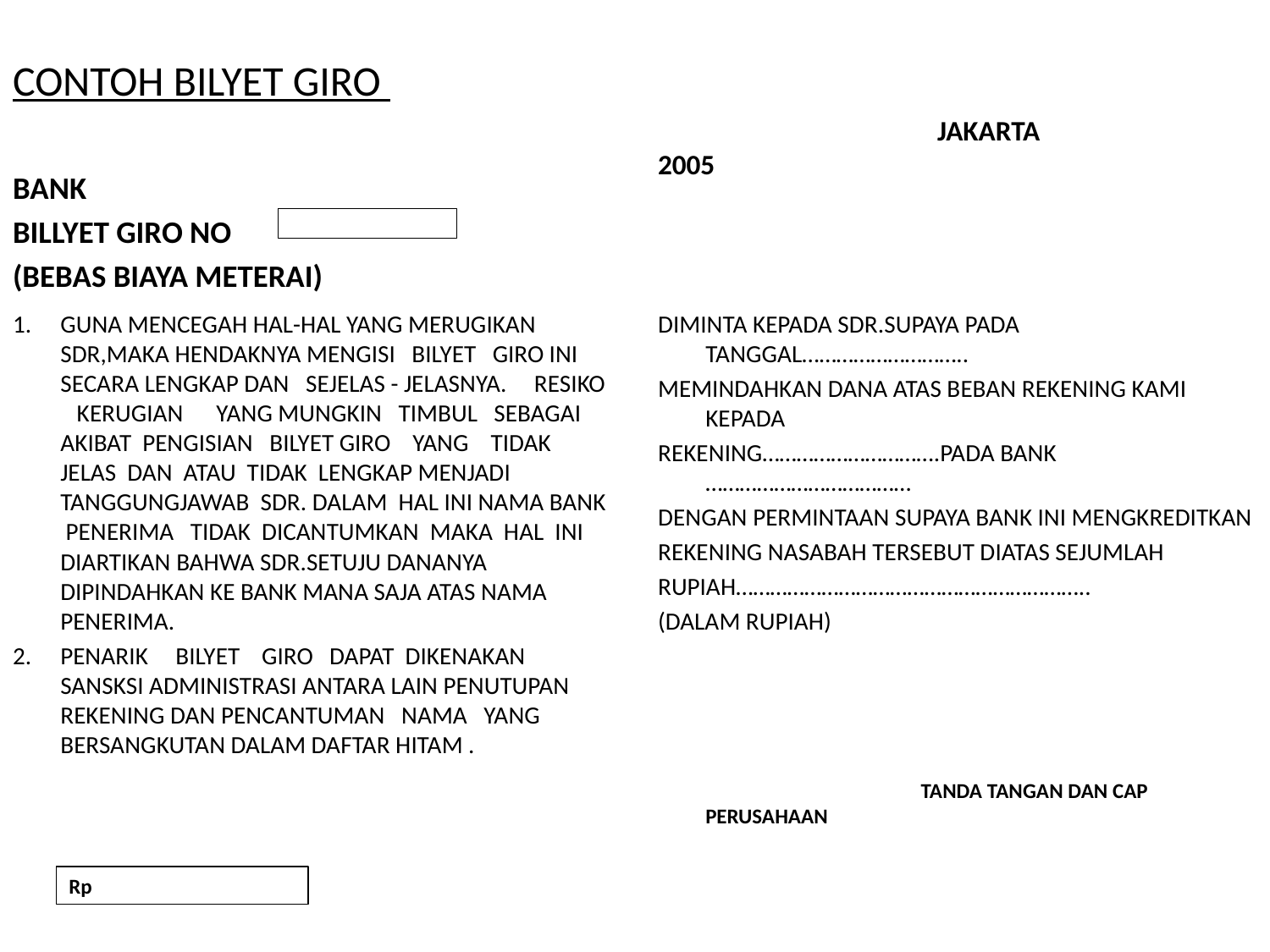

# CONTOH BILYET GIRO
                                            JAKARTA                  2005
BANK
BILLYET GIRO NO
(BEBAS BIAYA METERAI)

GUNA MENCEGAH HAL-HAL YANG MERUGIKAN SDR,MAKA HENDAKNYA MENGISI   BILYET   GIRO INI SECARA LENGKAP DAN   SEJELAS - JELASNYA.     RESIKO     KERUGIAN      YANG MUNGKIN   TIMBUL   SEBAGAI  AKIBAT  PENGISIAN   BILYET GIRO    YANG    TIDAK    JELAS  DAN  ATAU  TIDAK  LENGKAP MENJADI  TANGGUNGJAWAB  SDR. DALAM  HAL INI NAMA BANK  PENERIMA   TIDAK  DICANTUMKAN  MAKA  HAL  INI DIARTIKAN BAHWA SDR.SETUJU DANANYA DIPINDAHKAN KE BANK MANA SAJA ATAS NAMA PENERIMA.
PENARIK     BILYET    GIRO   DAPAT  DIKENAKAN      SANSKSI ADMINISTRASI ANTARA LAIN PENUTUPAN REKENING DAN PENCANTUMAN   NAMA   YANG   BERSANGKUTAN DALAM DAFTAR HITAM .

DIMINTA KEPADA SDR.SUPAYA PADA TANGGAL………………………..
MEMINDAHKAN DANA ATAS BEBAN REKENING KAMI KEPADA
REKENING………………………….PADA BANK ………………………………
DENGAN PERMINTAAN SUPAYA BANK INI MENGKREDITKAN
REKENING NASABAH TERSEBUT DIATAS SEJUMLAH
RUPIAH……………………………………………………..
(DALAM RUPIAH)

                                                      TANDA TANGAN DAN CAP PERUSAHAAN
Rp